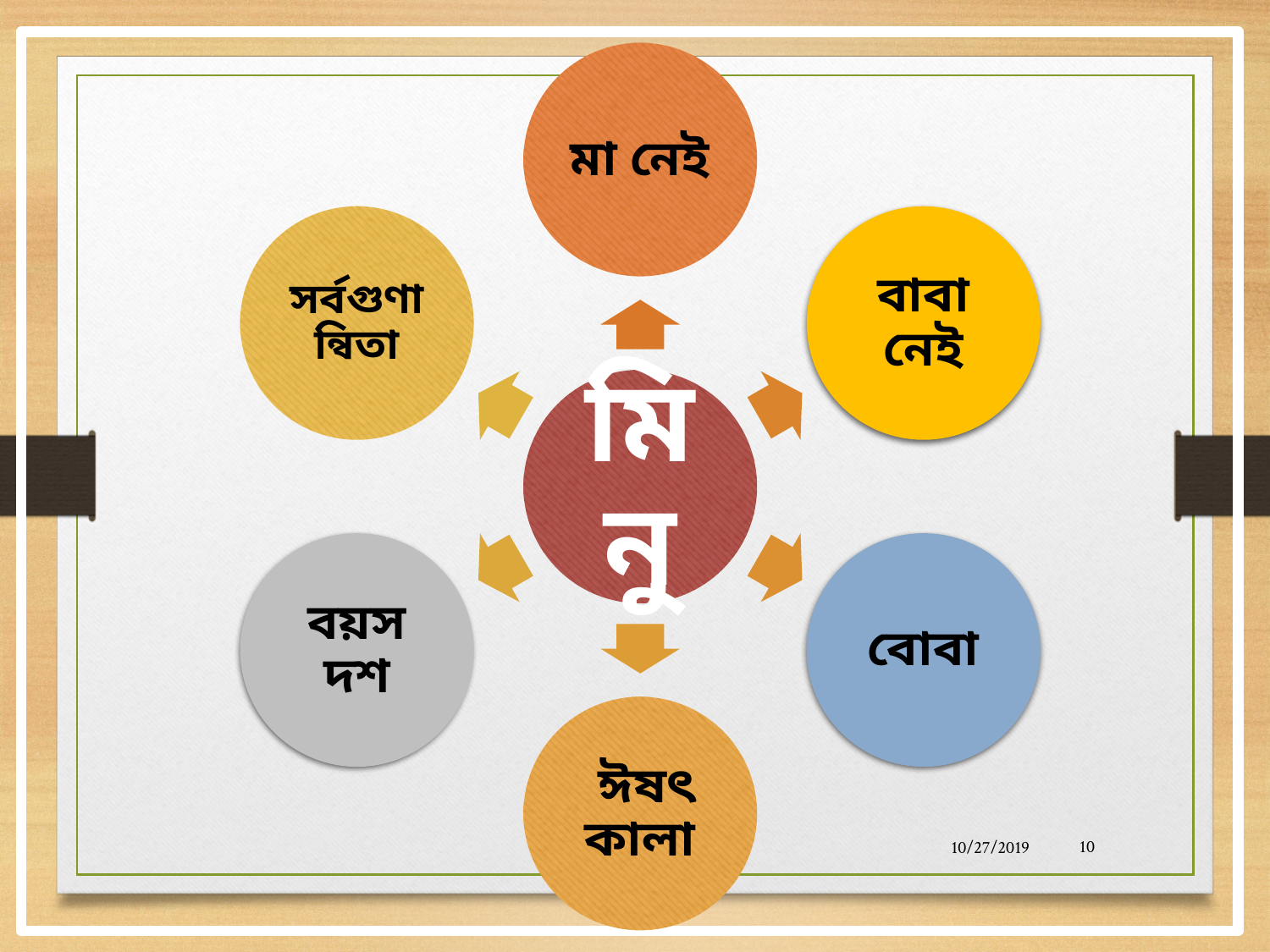

মিনু

মা নেই

বাবা নেই

বোবা

 ঈষৎ কালা

বয়স দশ

সর্বগুণান্বিতা
10/27/2019
10